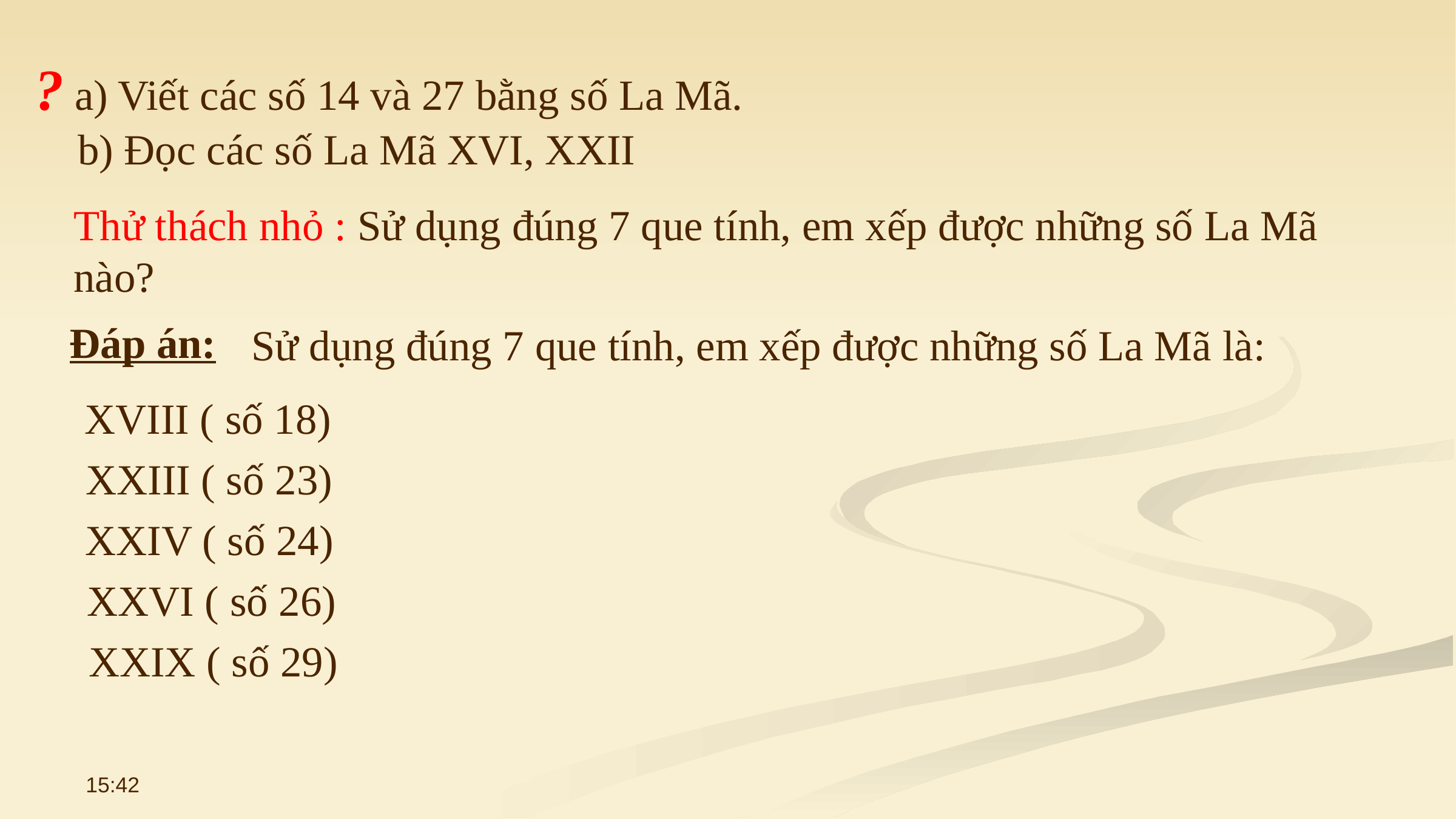

? a) Viết các số 14 và 27 bằng số La Mã.
    b) Đọc các số La Mã XVI, XXII
Thử thách nhỏ : Sử dụng đúng 7 que tính, em xếp được những số La Mã nào?
Đáp án:
Sử dụng đúng 7 que tính, em xếp được những số La Mã là:
XVIII ( số 18)

XXIII ( số 23)
XXIV ( số 24)
XXVI ( số 26)
XXIX ( số 29)
15:42